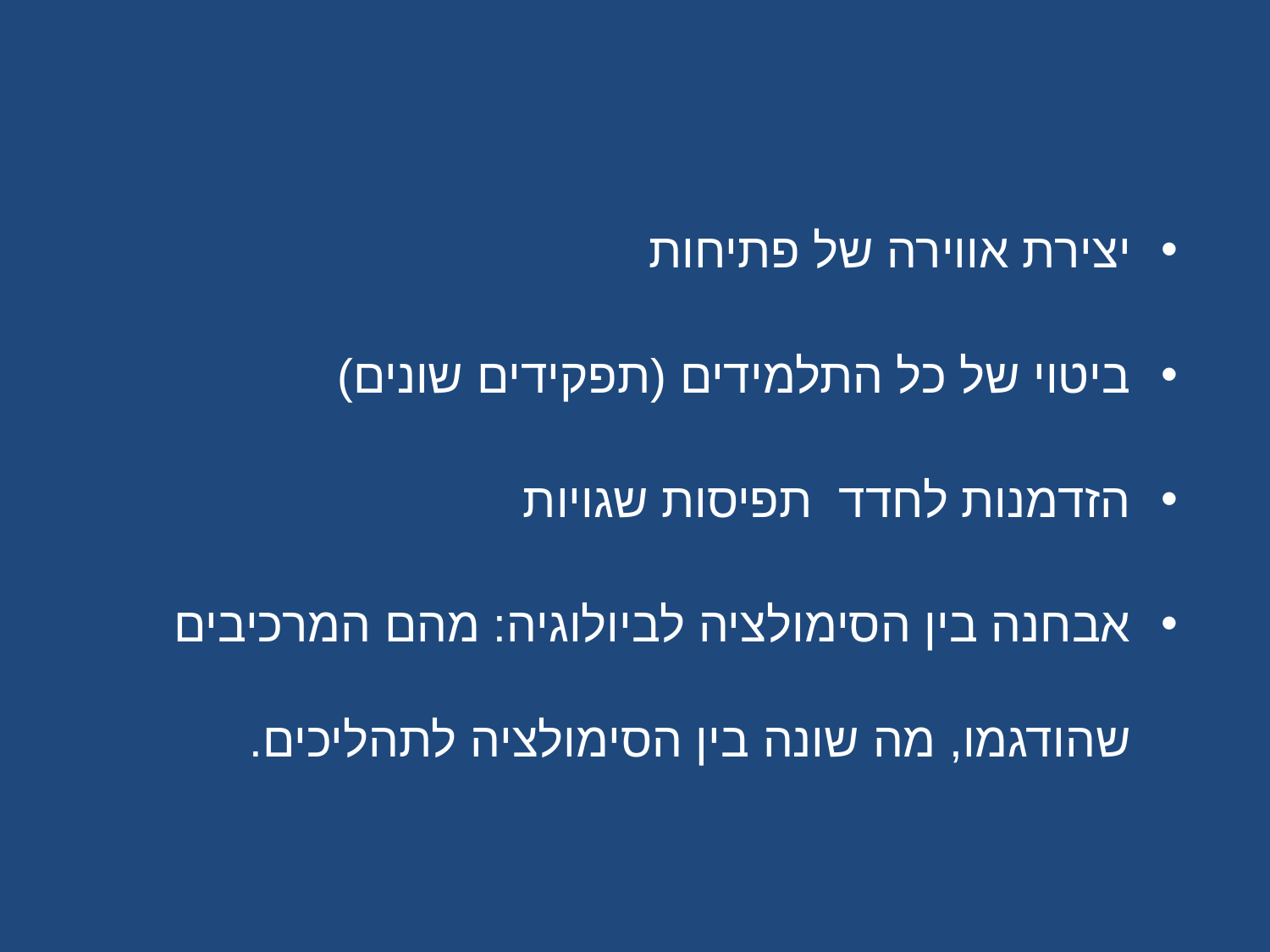

יצירת אווירה של פתיחות
ביטוי של כל התלמידים (תפקידים שונים)
הזדמנות לחדד  תפיסות שגויות
אבחנה בין הסימולציה לביולוגיה: מהם המרכיבים שהודגמו, מה שונה בין הסימולציה לתהליכים.